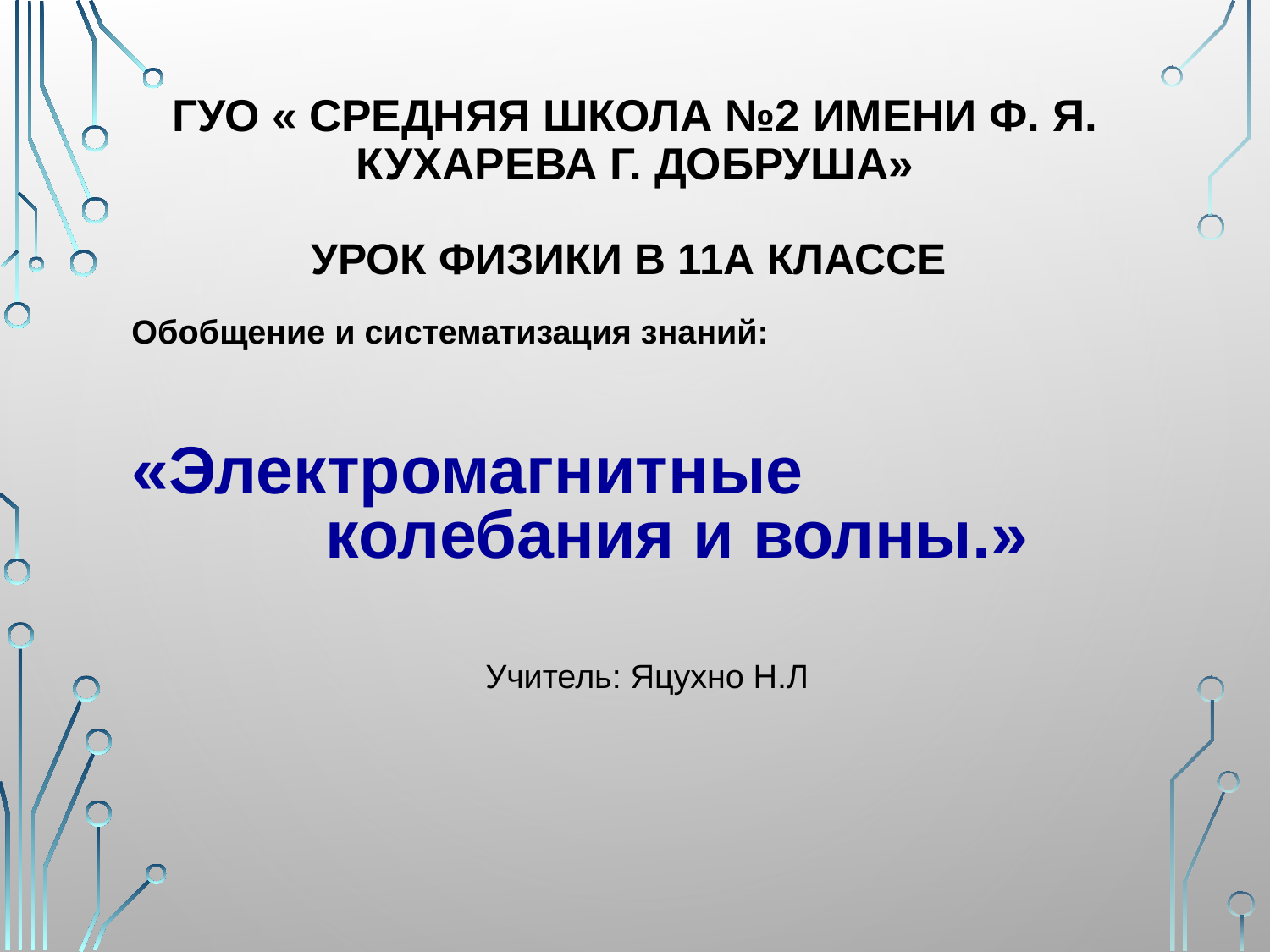

# ГУО « Средняя школа №2 имени Ф. Я. кухарева г. Добруша» урок физики в 11А классе
Обобщение и систематизация знаний:

«Электромагнитные                           колебания и волны.»

                                      Учитель: Яцухно Н.Л